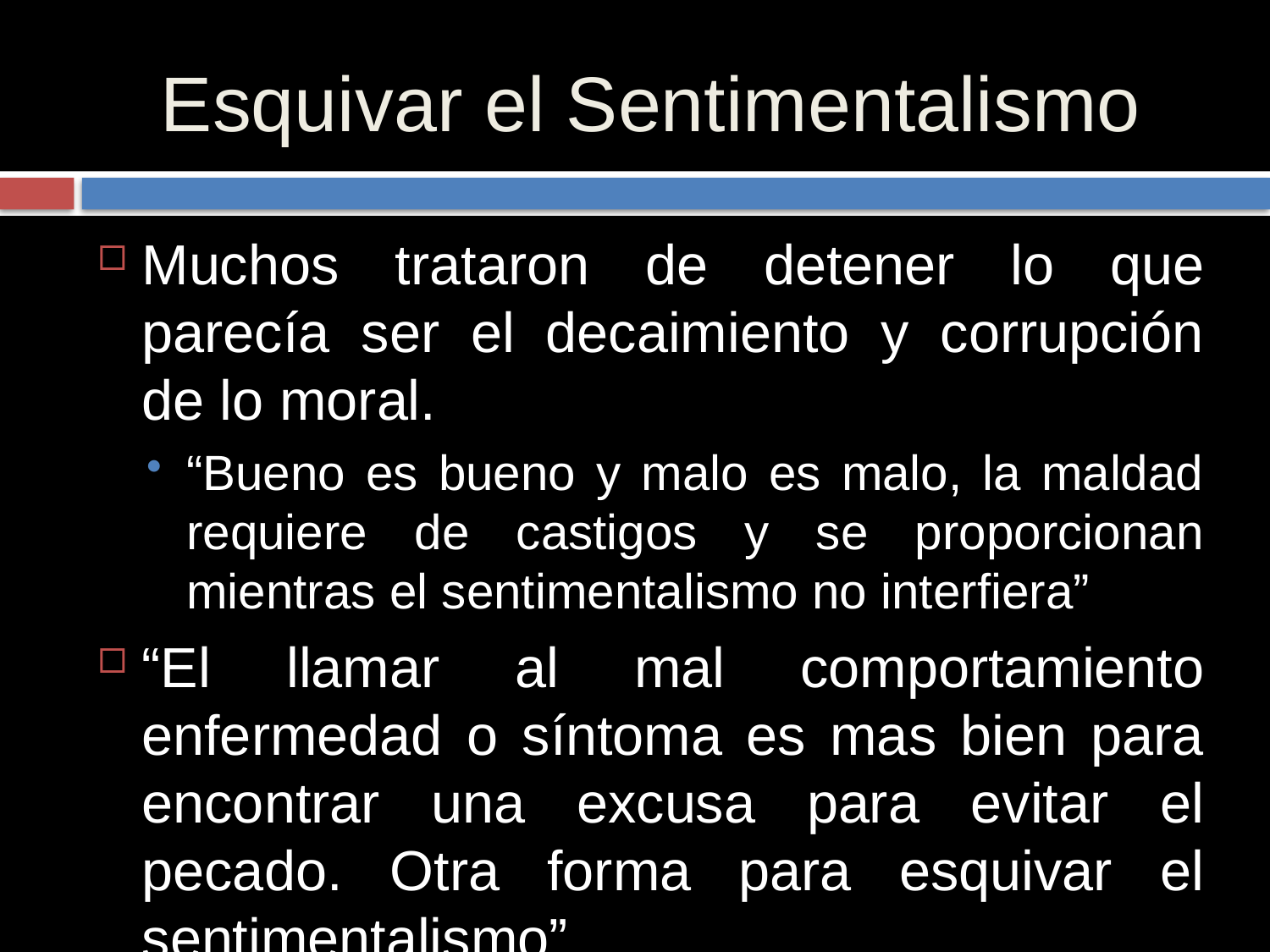

# Esquivar el Sentimentalismo
Muchos trataron de detener lo que parecía ser el decaimiento y corrupción de lo moral.
“Bueno es bueno y malo es malo, la maldad requiere de castigos y se proporcionan mientras el sentimentalismo no interfiera”
“El llamar al mal comportamiento enfermedad o síntoma es mas bien para encontrar una excusa para evitar el pecado. Otra forma para esquivar el sentimentalismo”